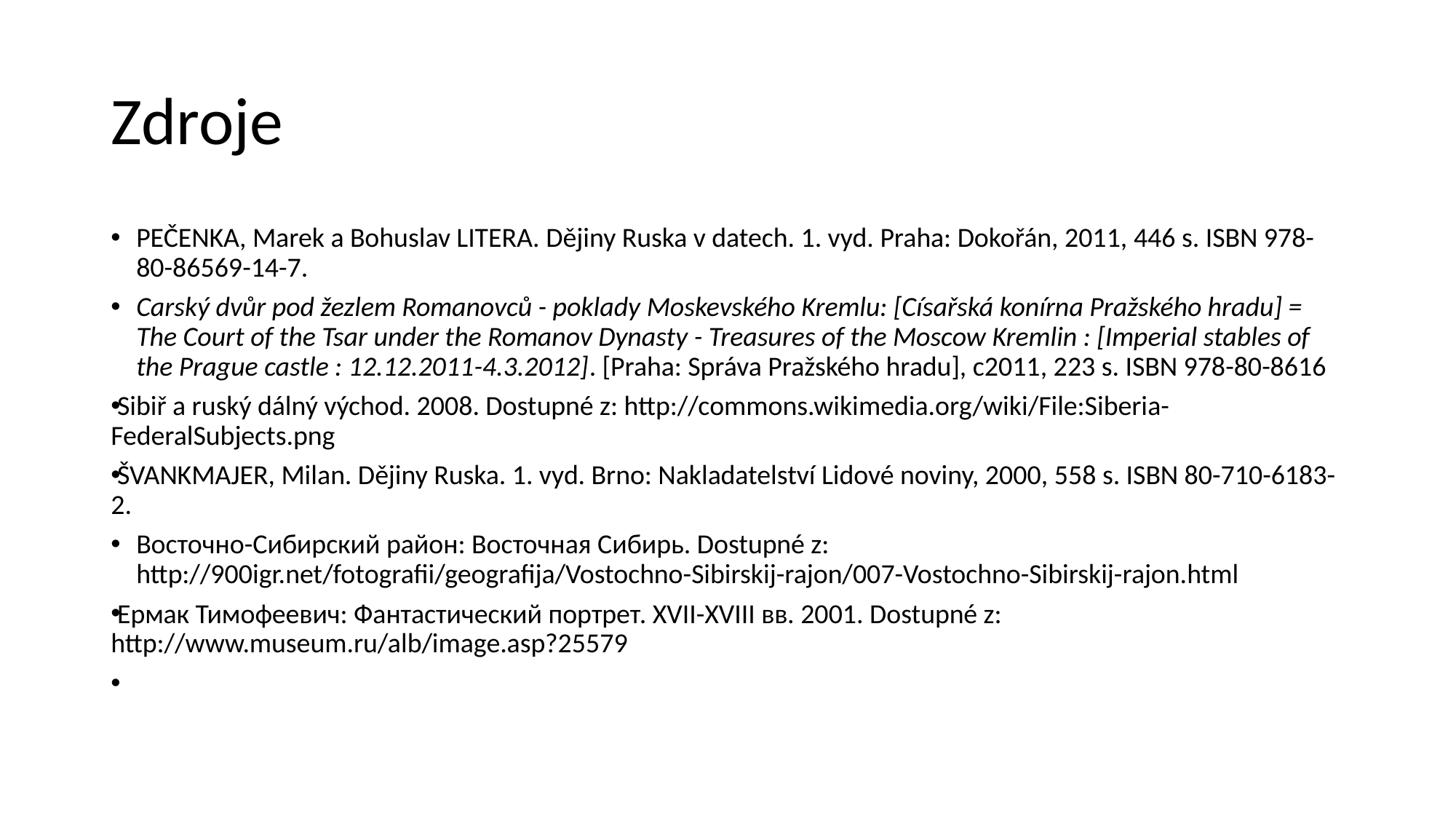

# Zdroje
PEČENKA, Marek a Bohuslav LITERA. Dějiny Ruska v datech. 1. vyd. Praha: Dokořán, 2011, 446 s. ISBN 978-80-86569-14-7.
Carský dvůr pod žezlem Romanovců - poklady Moskevského Kremlu: [Císařská konírna Pražského hradu] = The Court of the Tsar under the Romanov Dynasty - Treasures of the Moscow Kremlin : [Imperial stables of the Prague castle : 12.12.2011-4.3.2012]. [Praha: Správa Pražského hradu], c2011, 223 s. ISBN 978-80-8616
Sibiř a ruský dálný východ. 2008. Dostupné z: http://commons.wikimedia.org/wiki/File:Siberia-FederalSubjects.png
ŠVANKMAJER, Milan. Dějiny Ruska. 1. vyd. Brno: Nakladatelství Lidové noviny, 2000, 558 s. ISBN 80-710-6183-2.
Восточно-Сибирский район: Восточная Сибирь. Dostupné z: http://900igr.net/fotografii/geografija/Vostochno-Sibirskij-rajon/007-Vostochno-Sibirskij-rajon.html
Ермак Тимофеевич: Фантастический портрет. XVII-XVIII вв. 2001. Dostupné z: http://www.museum.ru/alb/image.asp?25579